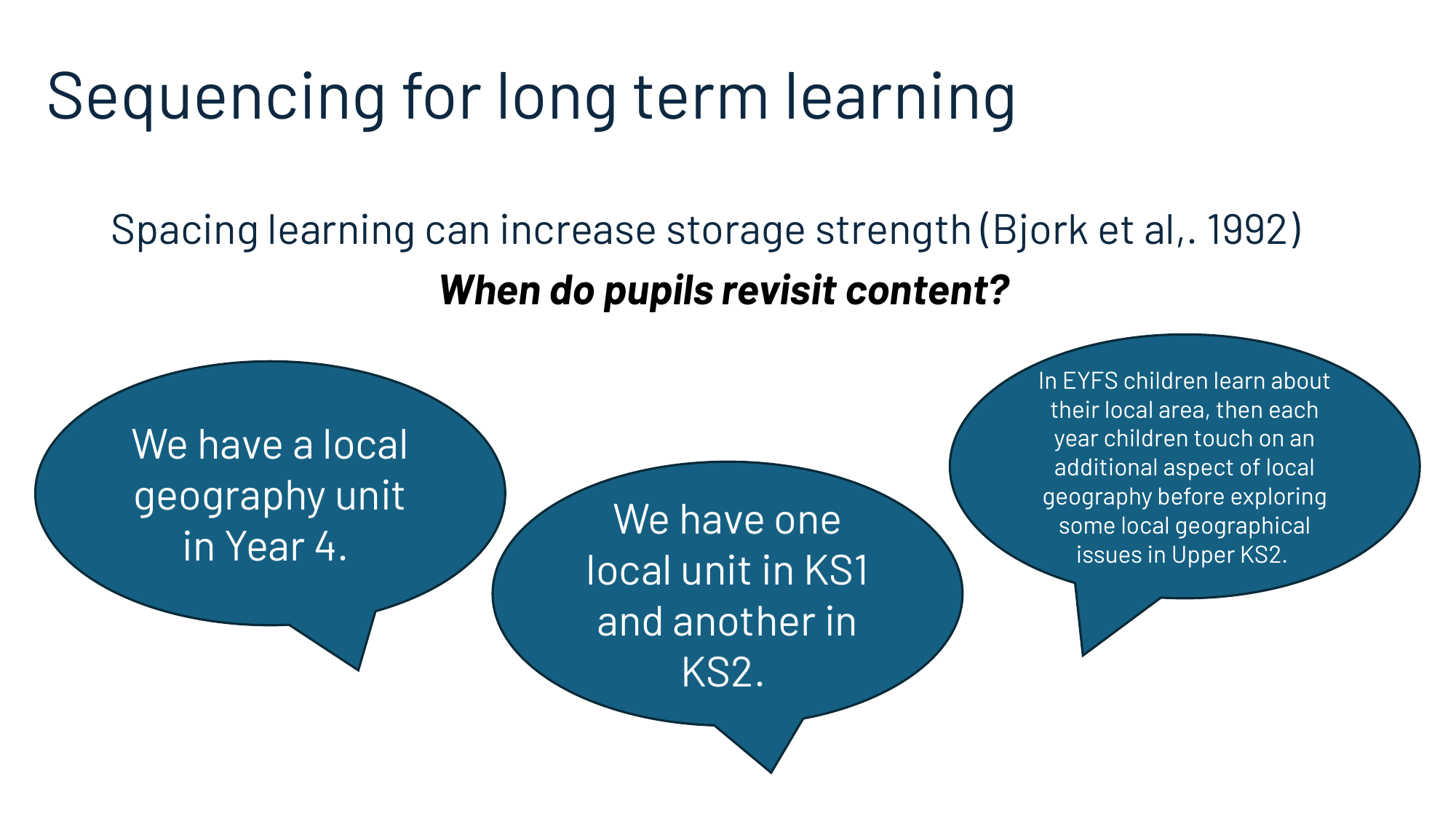

# Sequencing for long term learning
Spacing learning can increase storage strength (Bjork et al,. 1992)
When do pupils revisit content?
In EYFS children learn about their local area, then each year children touch on an additional aspect of local geography before exploring some local geographical issues in Upper KS2.
We have a local geography unit in Year 4.
We have one local unit in KS1 and another in KS2.